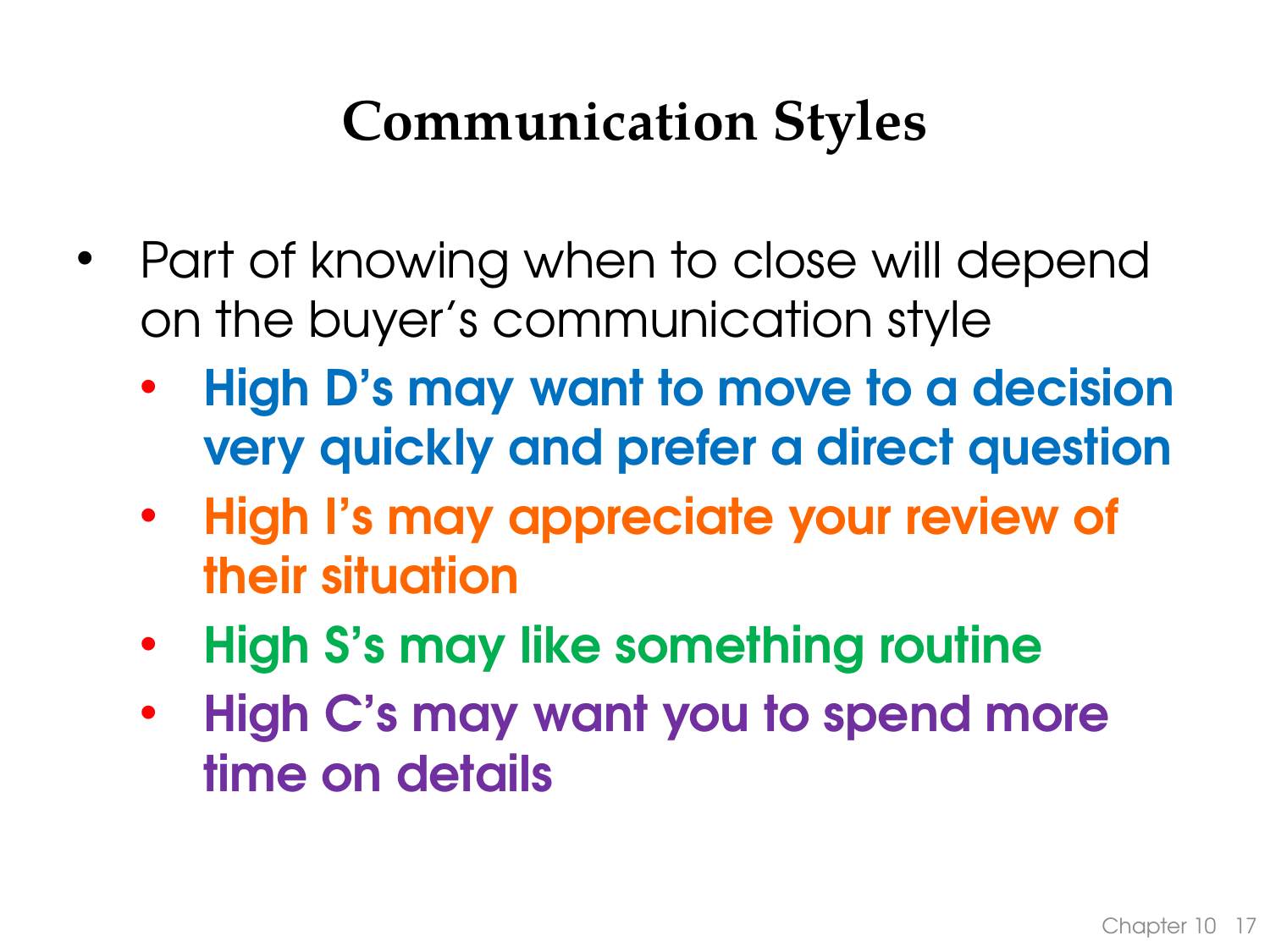

# Communication Styles
Part of knowing when to close will depend on the buyer’s communication style
High D’s may want to move to a decision very quickly and prefer a direct question
High I’s may appreciate your review of their situation
High S’s may like something routine
High C’s may want you to spend more time on details